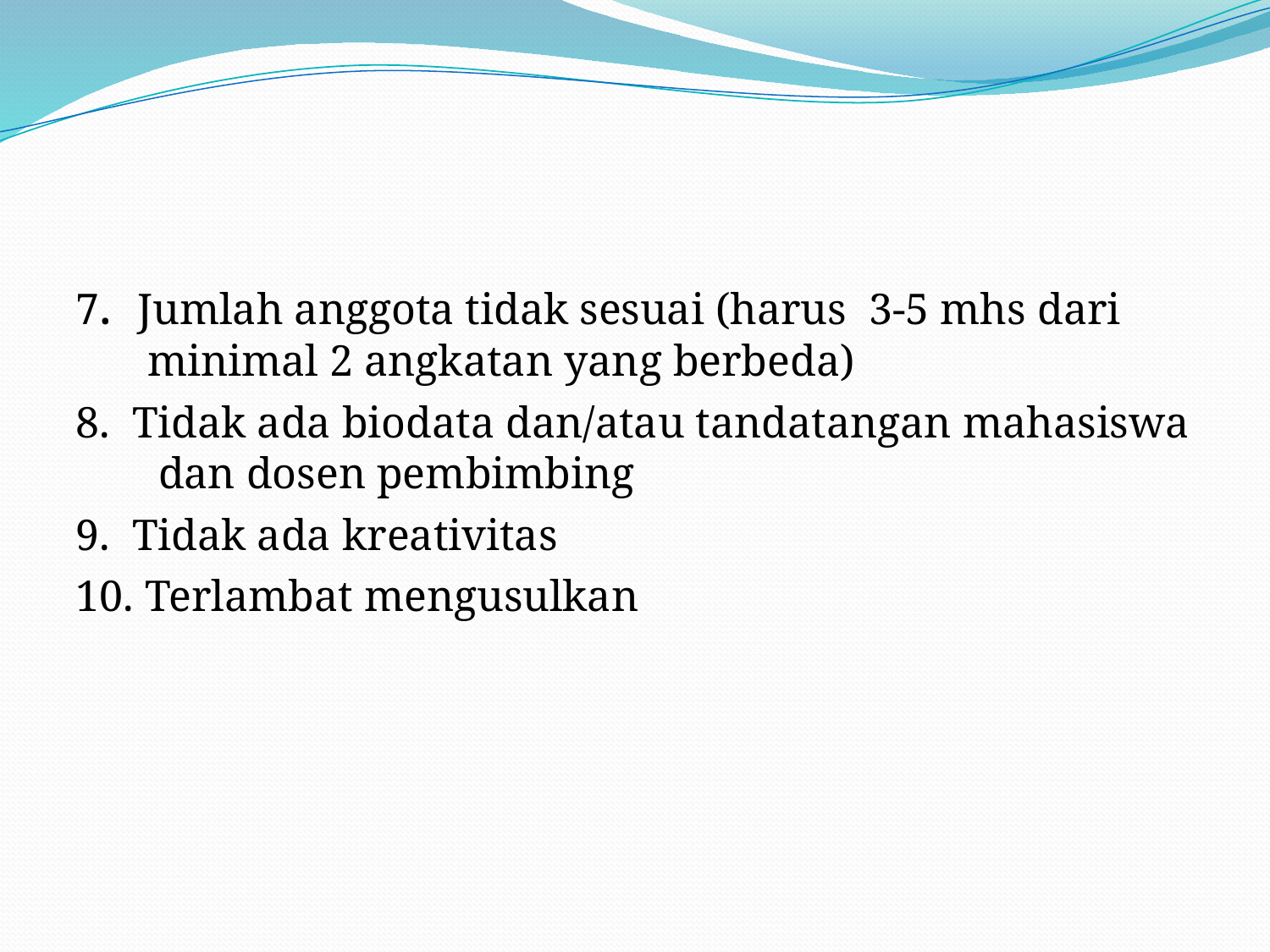

#
7.  Jumlah anggota tidak sesuai (harus  3-5 mhs dari minimal 2 angkatan yang berbeda)
8.  Tidak ada biodata dan/atau tandatangan mahasiswa  dan dosen pembimbing
9.  Tidak ada kreativitas
10. Terlambat mengusulkan